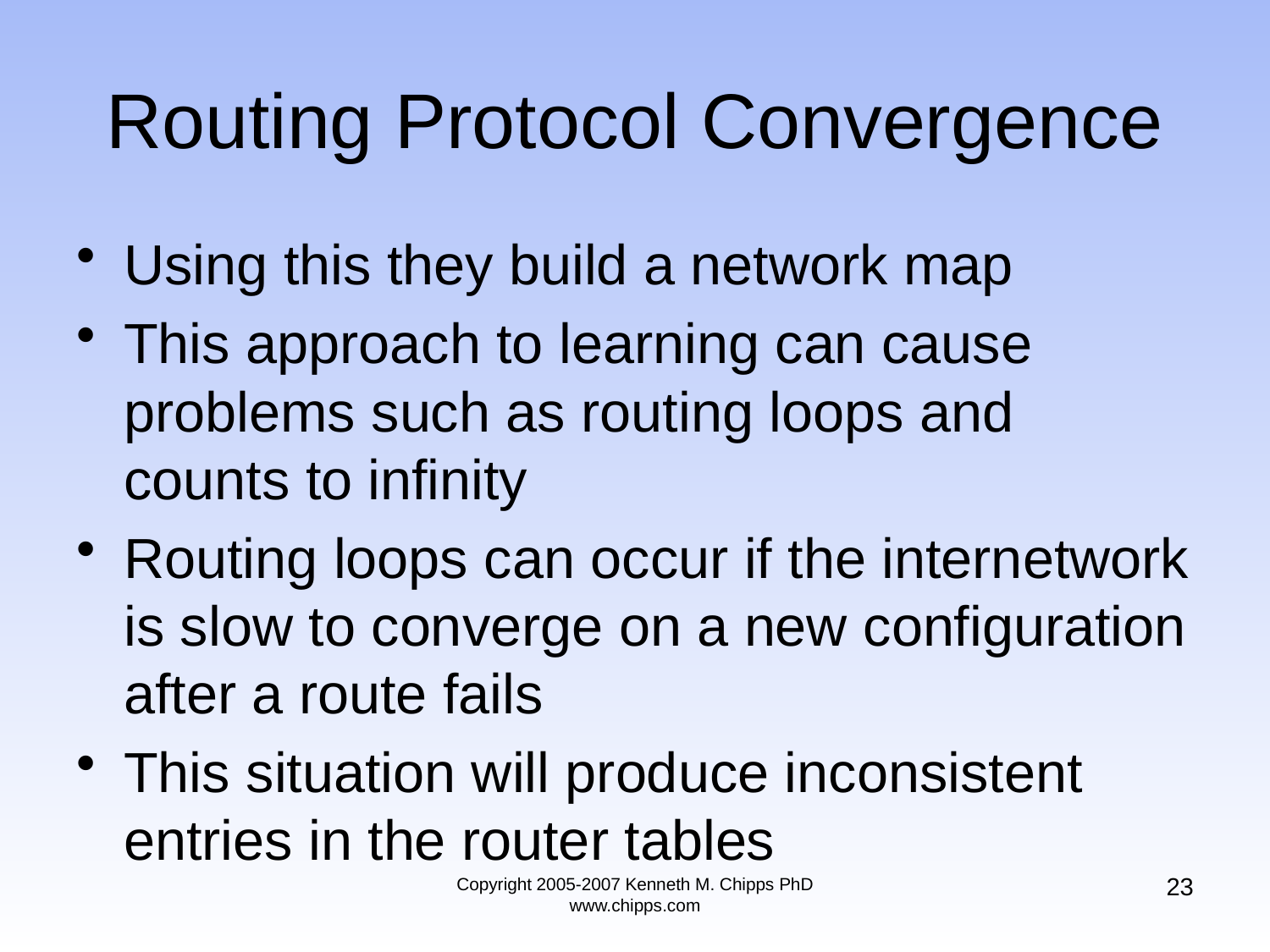

# Routing Protocol Convergence
Using this they build a network map
This approach to learning can cause problems such as routing loops and counts to infinity
Routing loops can occur if the internetwork is slow to converge on a new configuration after a route fails
This situation will produce inconsistent entries in the router tables
23
Copyright 2005-2007 Kenneth M. Chipps PhD www.chipps.com